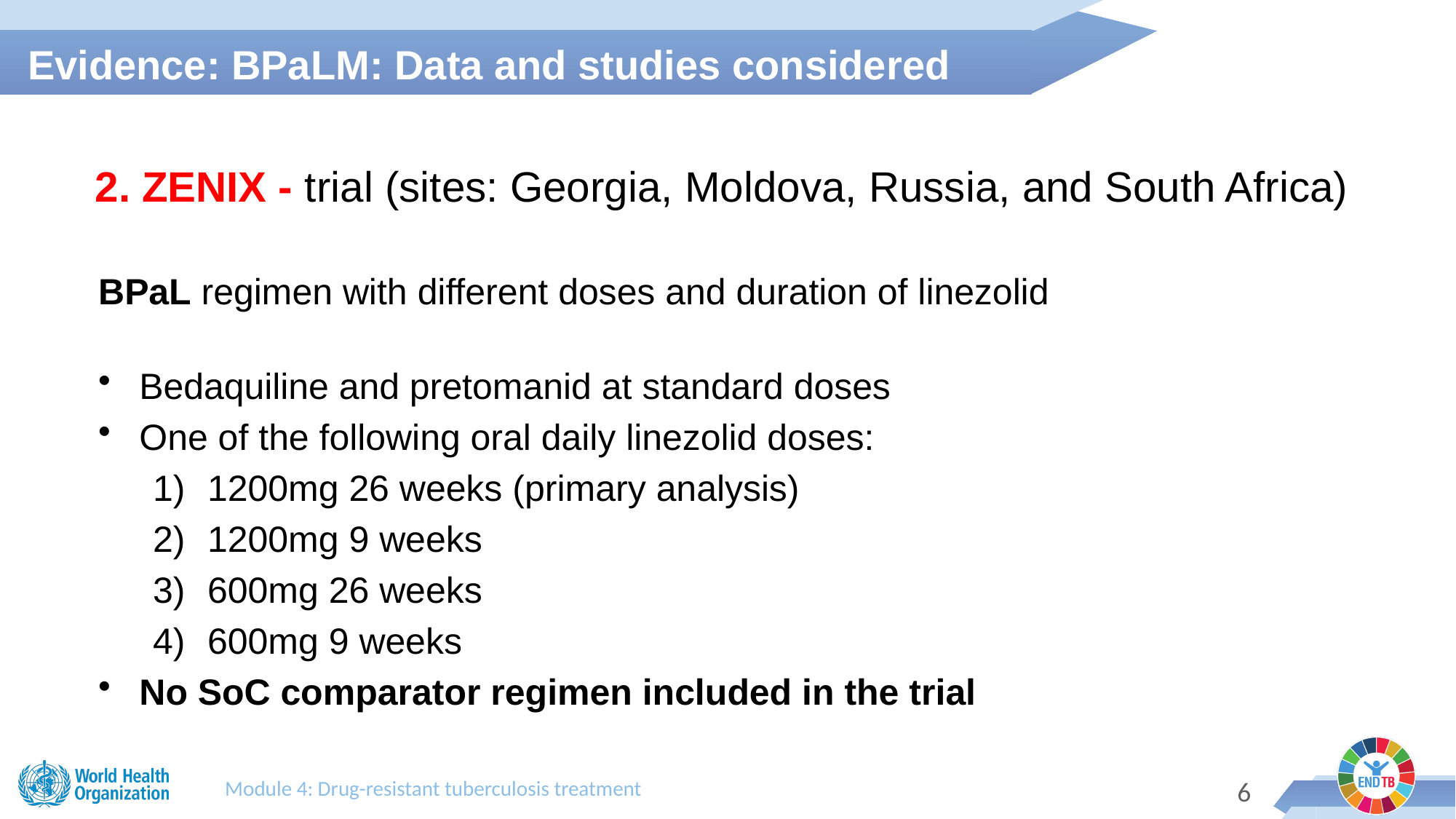

Evidence: BPaLM: Data and studies considered

2. ZENIX - trial (sites: Georgia, Moldova, Russia, and South Africa)
BPaL regimen with different doses and duration of linezolid
Bedaquiline and pretomanid at standard doses
One of the following oral daily linezolid doses:
1200mg 26 weeks (primary analysis)
1200mg 9 weeks
600mg 26 weeks
600mg 9 weeks
No SoC comparator regimen included in the trial
Module 4: Drug-resistant tuberculosis treatment
6